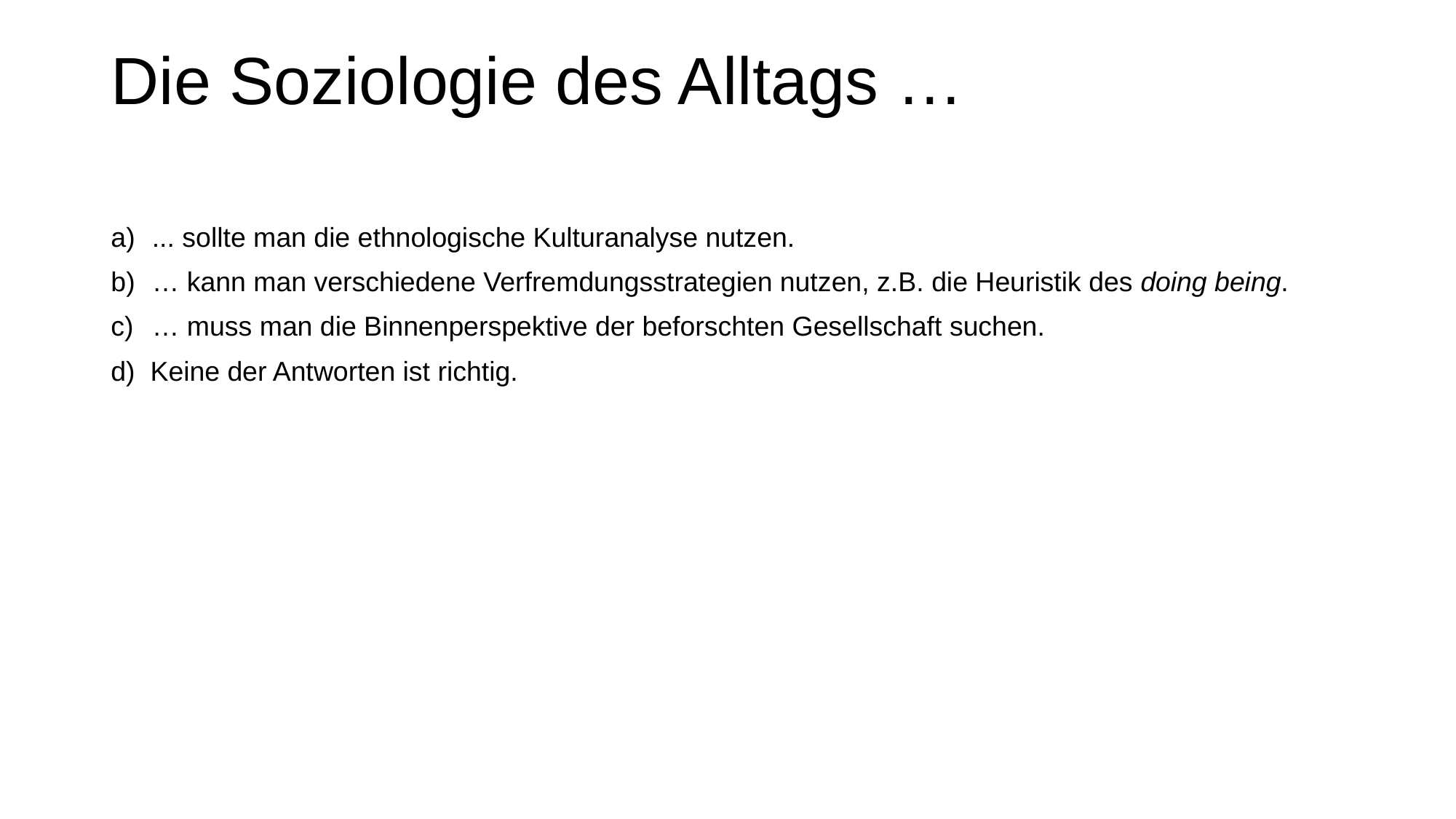

# Die Soziologie des Alltags …
... sollte man die ethnologische Kulturanalyse nutzen.
… kann man verschiedene Verfremdungsstrategien nutzen, z.B. die Heuristik des doing being.
… muss man die Binnenperspektive der beforschten Gesellschaft suchen.
d)  Keine der Antworten ist richtig.